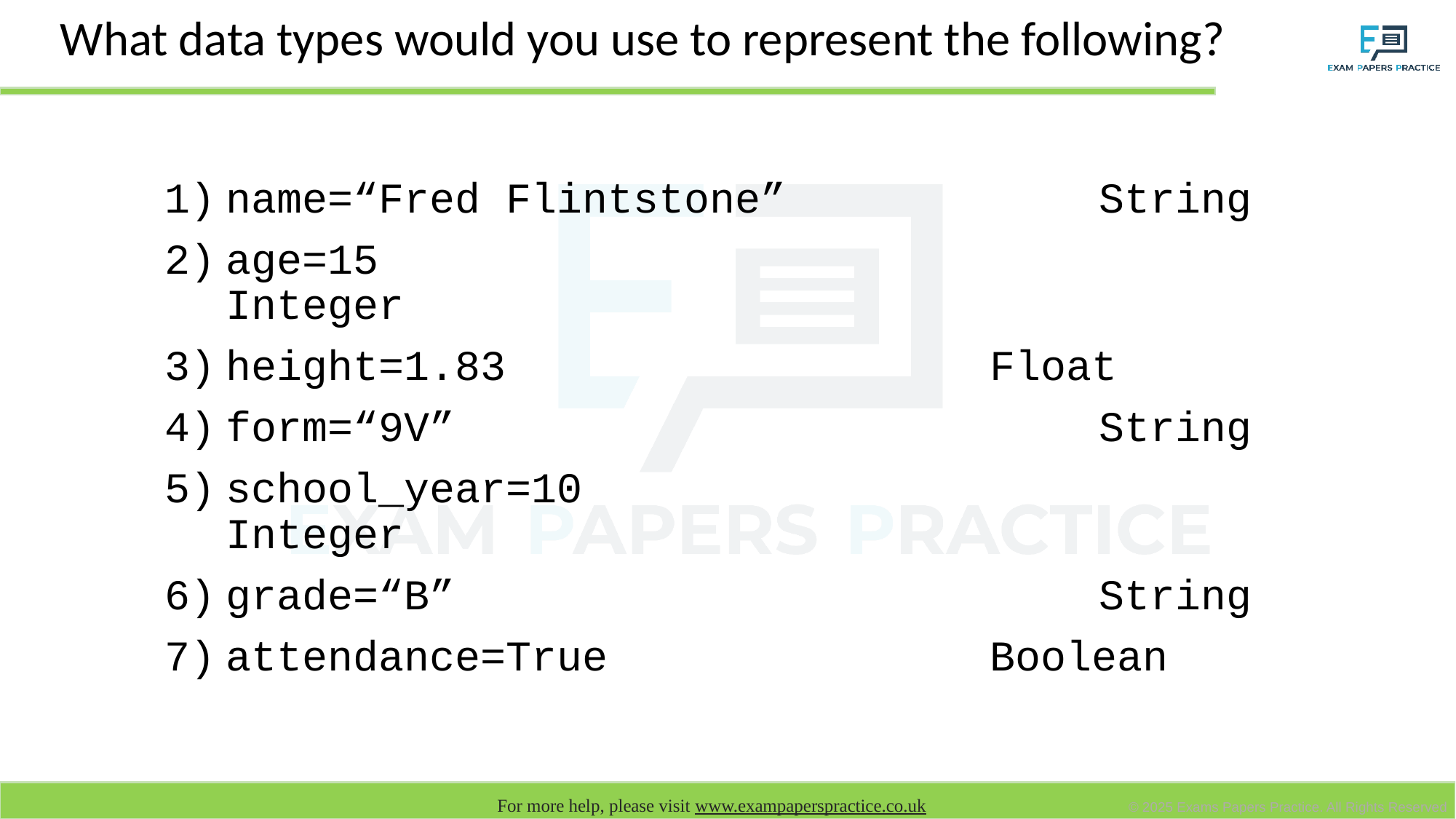

# What data types would you use to represent the following?
name=“Fred Flintstone”			String
age=15							Integer
height=1.83					Float
form=“9V”						String
school_year=10					Integer
grade=“B”						String
attendance=True				Boolean